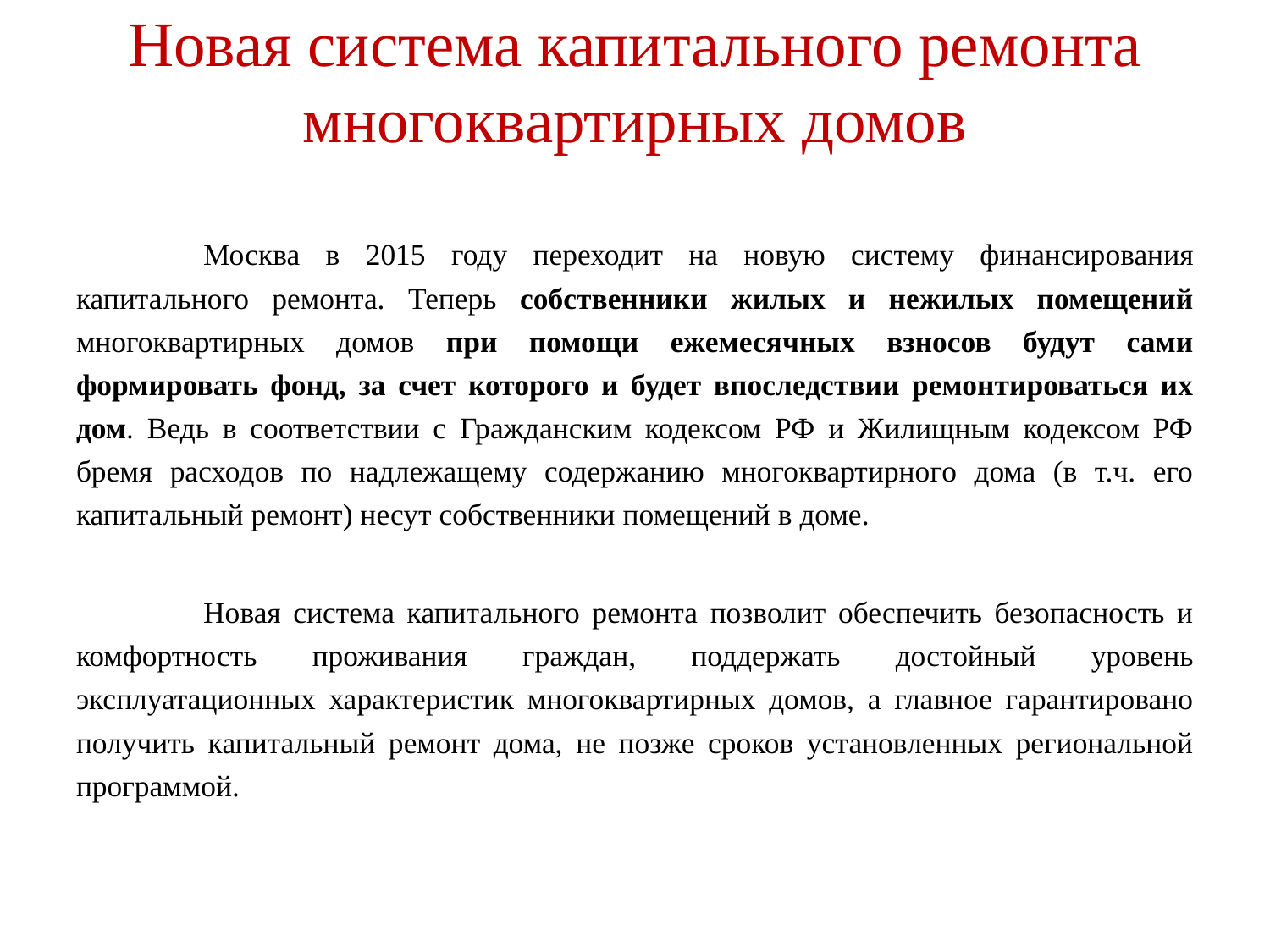

# Новая система капитального ремонта многоквартирных домов
	Москва в 2015 году переходит на новую систему финансирования капитального ремонта. Теперь собственники жилых и нежилых помещений многоквартирных домов при помощи ежемесячных взносов будут сами формировать фонд, за счет которого и будет впоследствии ремонтироваться их дом. Ведь в соответствии с Гражданским кодексом РФ и Жилищным кодексом РФ бремя расходов по надлежащему содержанию многоквартирного дома (в т.ч. его капитальный ремонт) несут собственники помещений в доме.

	Новая система капитального ремонта позволит обеспечить безопасность и комфортность проживания граждан, поддержать достойный уровень эксплуатационных характеристик многоквартирных домов, а главное гарантировано получить капитальный ремонт дома, не позже сроков установленных региональной программой.